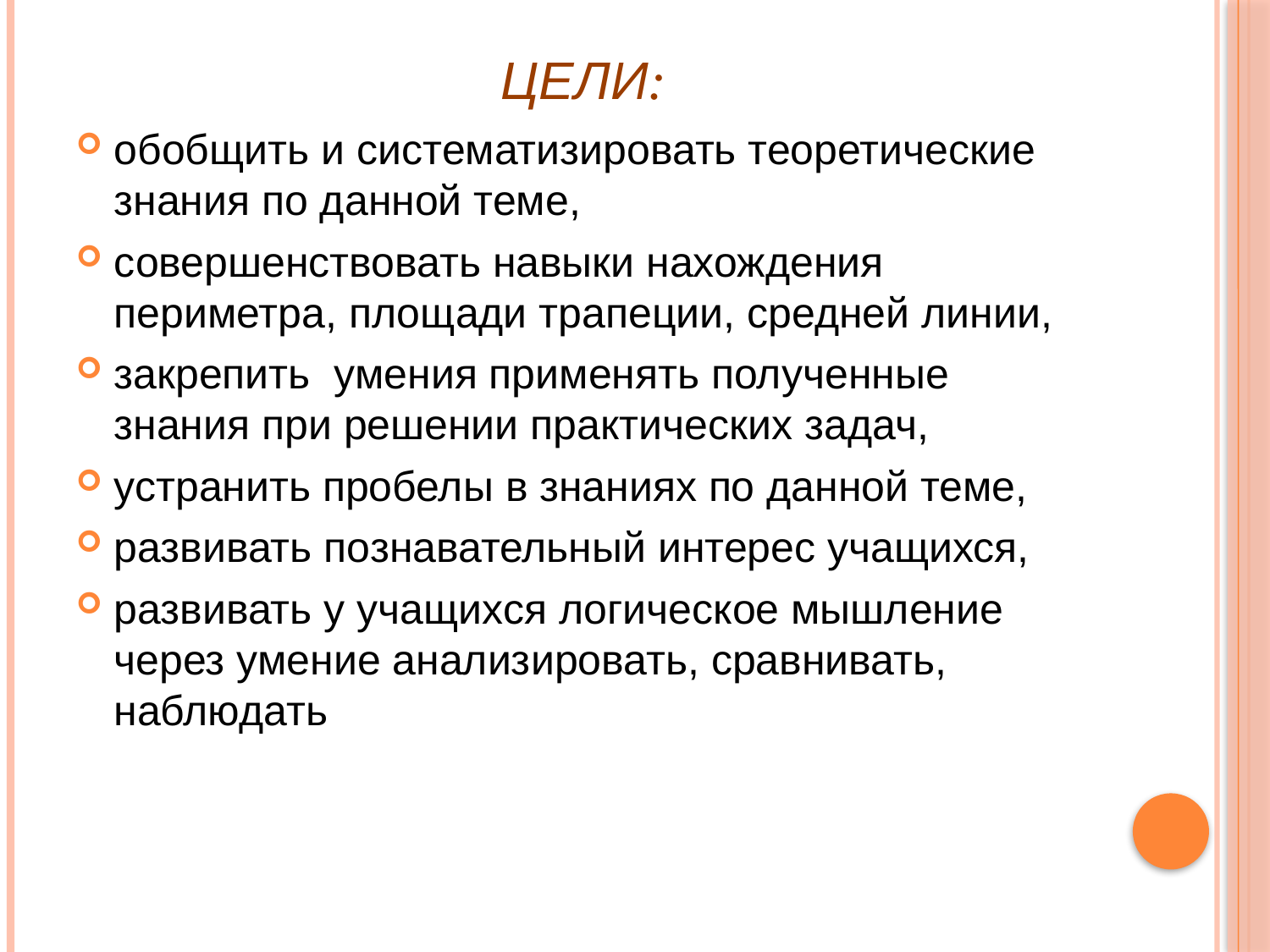

# Цели:
обобщить и систематизировать теоретические знания по данной теме,
совершенствовать навыки нахождения периметра, площади трапеции, средней линии,
закрепить  умения применять полученные знания при решении практических задач,
устранить пробелы в знаниях по данной теме,
развивать познавательный интерес учащихся,
развивать у учащихся логическое мышление через умение анализировать, сравнивать, наблюдать